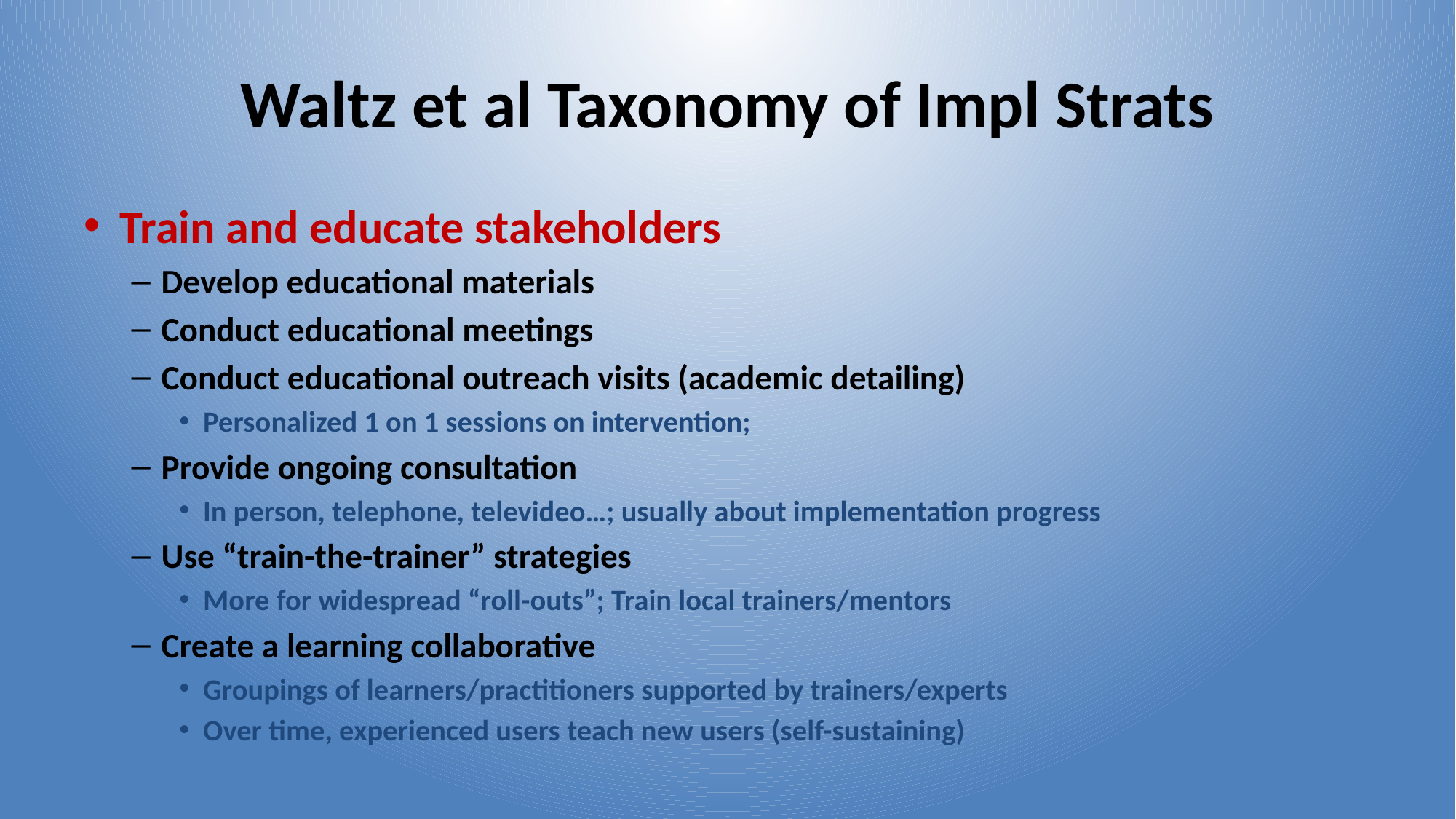

# Waltz et al Taxonomy of Impl Strats
Train and educate stakeholders
Develop educational materials
Conduct educational meetings
Conduct educational outreach visits (academic detailing)
Personalized 1 on 1 sessions on intervention;
Provide ongoing consultation
In person, telephone, televideo…; usually about implementation progress
Use “train-the-trainer” strategies
More for widespread “roll-outs”; Train local trainers/mentors
Create a learning collaborative
Groupings of learners/practitioners supported by trainers/experts
Over time, experienced users teach new users (self-sustaining)